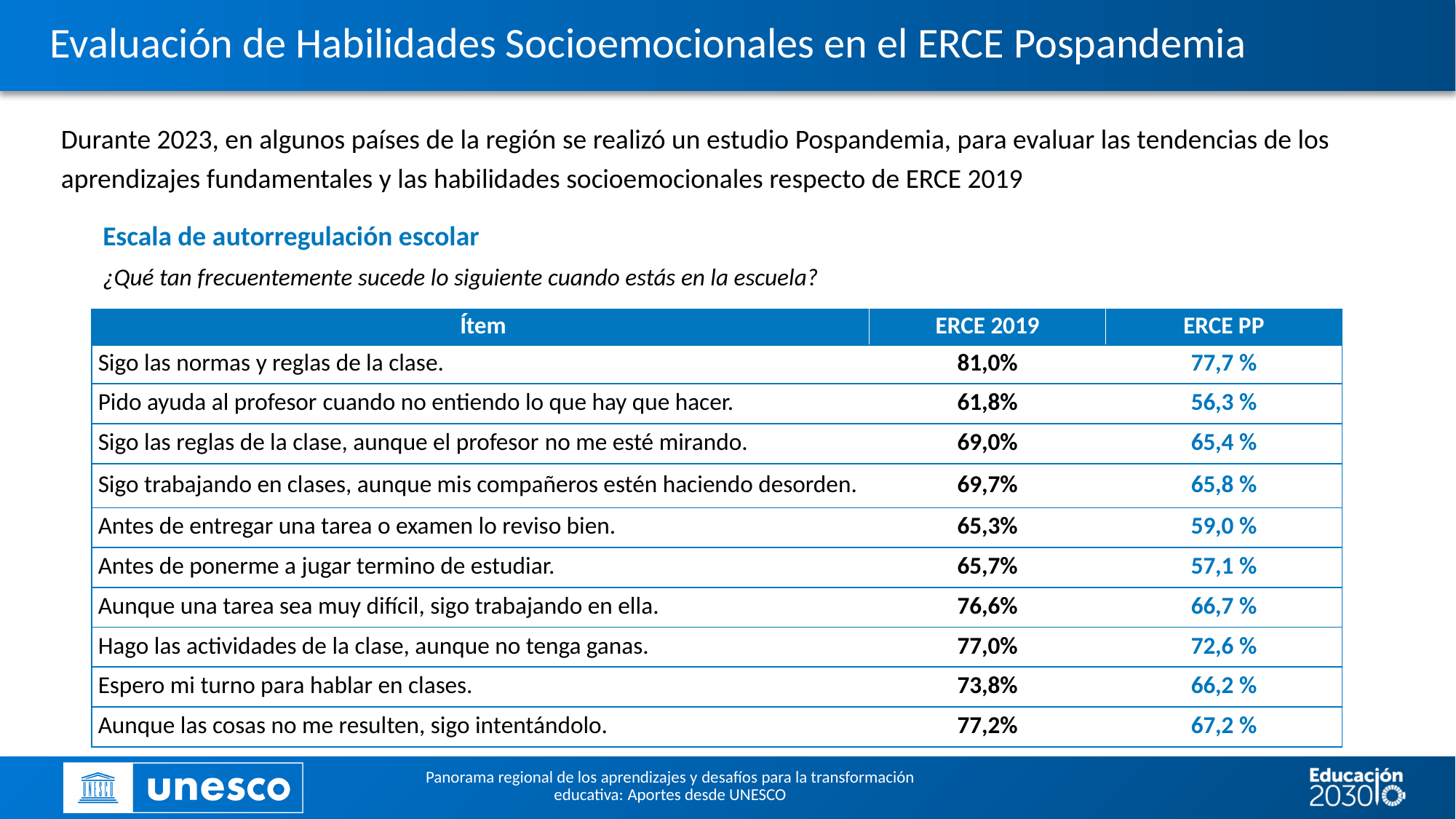

# Evaluación de Habilidades Socioemocionales en el ERCE Pospandemia
Durante 2023, en algunos países de la región se realizó un estudio Pospandemia, para evaluar las tendencias de los aprendizajes fundamentales y las habilidades socioemocionales respecto de ERCE 2019
Escala de autorregulación escolar

¿Qué tan frecuentemente sucede lo siguiente cuando estás en la escuela?
| Ítem | ERCE 2019 | ERCE PP |
| --- | --- | --- |
| Sigo las normas y reglas de la clase. | 81,0% | 77,7 % |
| Pido ayuda al profesor cuando no entiendo lo que hay que hacer. | 61,8% | 56,3 % |
| Sigo las reglas de la clase, aunque el profesor no me esté mirando. | 69,0% | 65,4 % |
| Sigo trabajando en clases, aunque mis compañeros estén haciendo desorden. | 69,7% | 65,8 % |
| Antes de entregar una tarea o examen lo reviso bien. | 65,3% | 59,0 % |
| Antes de ponerme a jugar termino de estudiar. | 65,7% | 57,1 % |
| Aunque una tarea sea muy difícil, sigo trabajando en ella. | 76,6% | 66,7 % |
| Hago las actividades de la clase, aunque no tenga ganas. | 77,0% | 72,6 % |
| Espero mi turno para hablar en clases. | 73,8% | 66,2 % |
| Aunque las cosas no me resulten, sigo intentándolo. | 77,2% | 67,2 % |
Panorama regional de los aprendizajes y desafíos para la transformación educativa: Aportes desde UNESCO